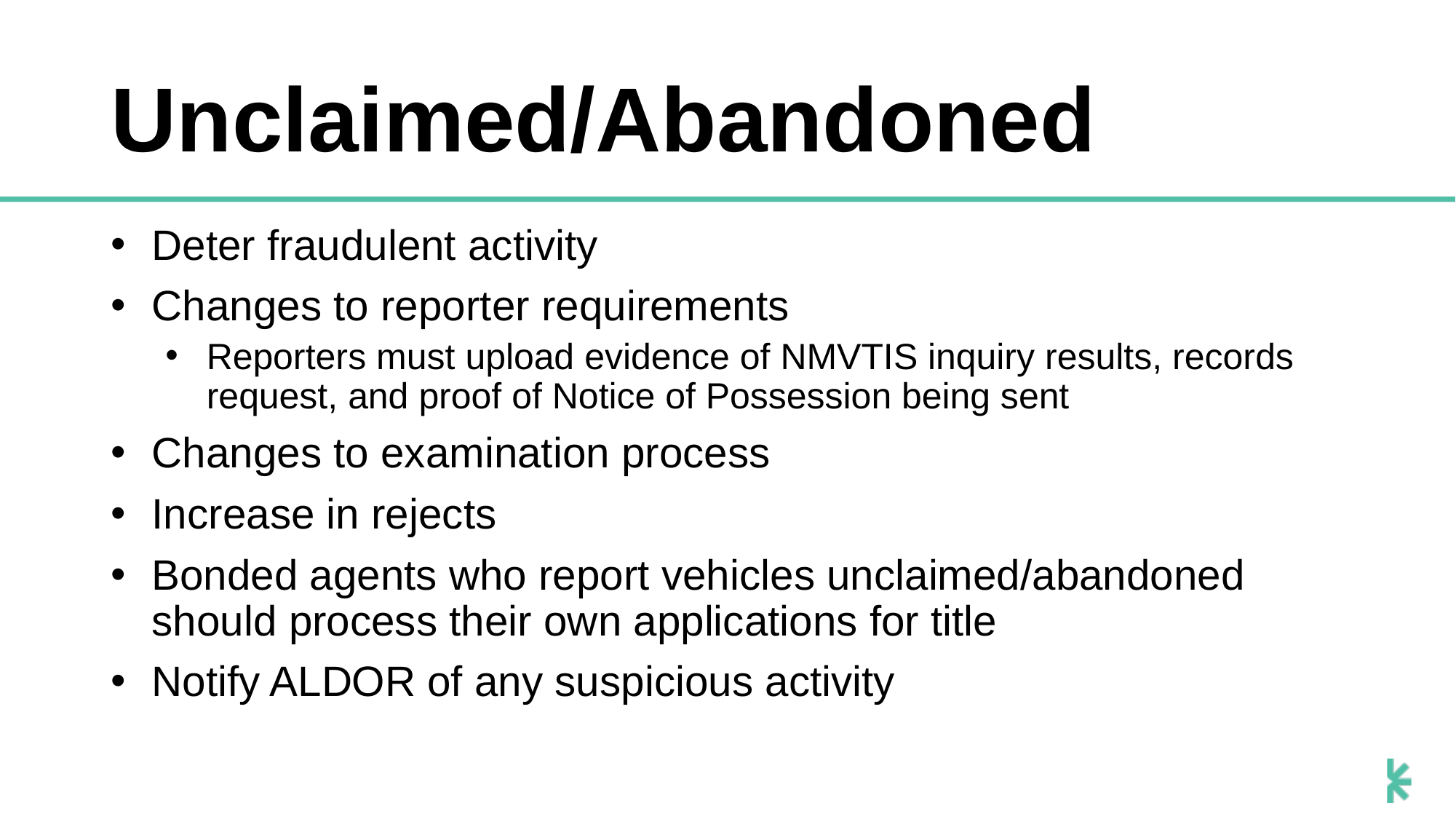

# Unclaimed/Abandoned
Deter fraudulent activity
Changes to reporter requirements
Reporters must upload evidence of NMVTIS inquiry results, records request, and proof of Notice of Possession being sent
Changes to examination process
Increase in rejects
Bonded agents who report vehicles unclaimed/abandoned should process their own applications for title
Notify ALDOR of any suspicious activity